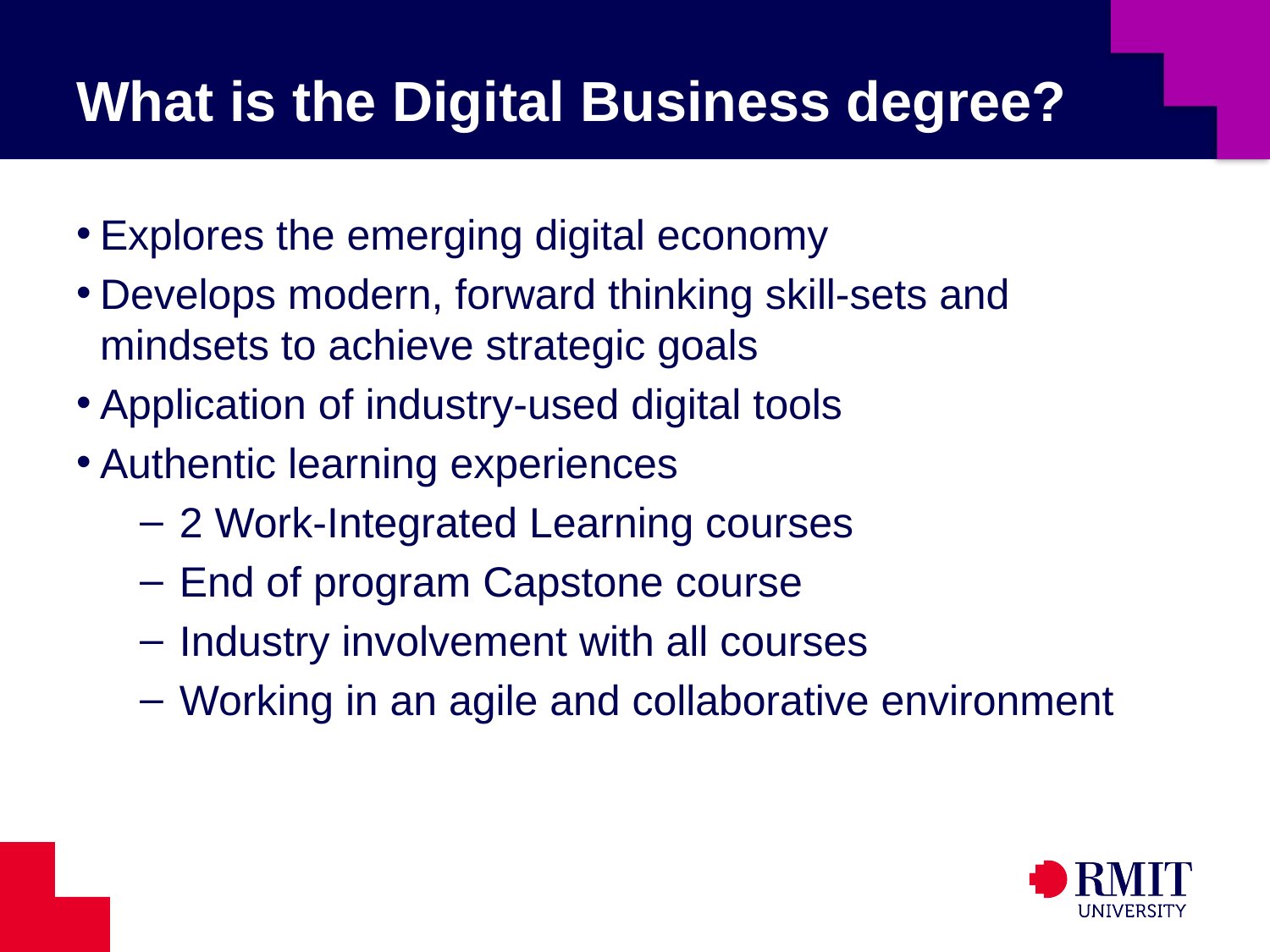

# What is the Digital Business degree?
Explores the emerging digital economy
Develops modern, forward thinking skill-sets and mindsets to achieve strategic goals
Application of industry-used digital tools
Authentic learning experiences
2 Work-Integrated Learning courses
End of program Capstone course
Industry involvement with all courses
Working in an agile and collaborative environment